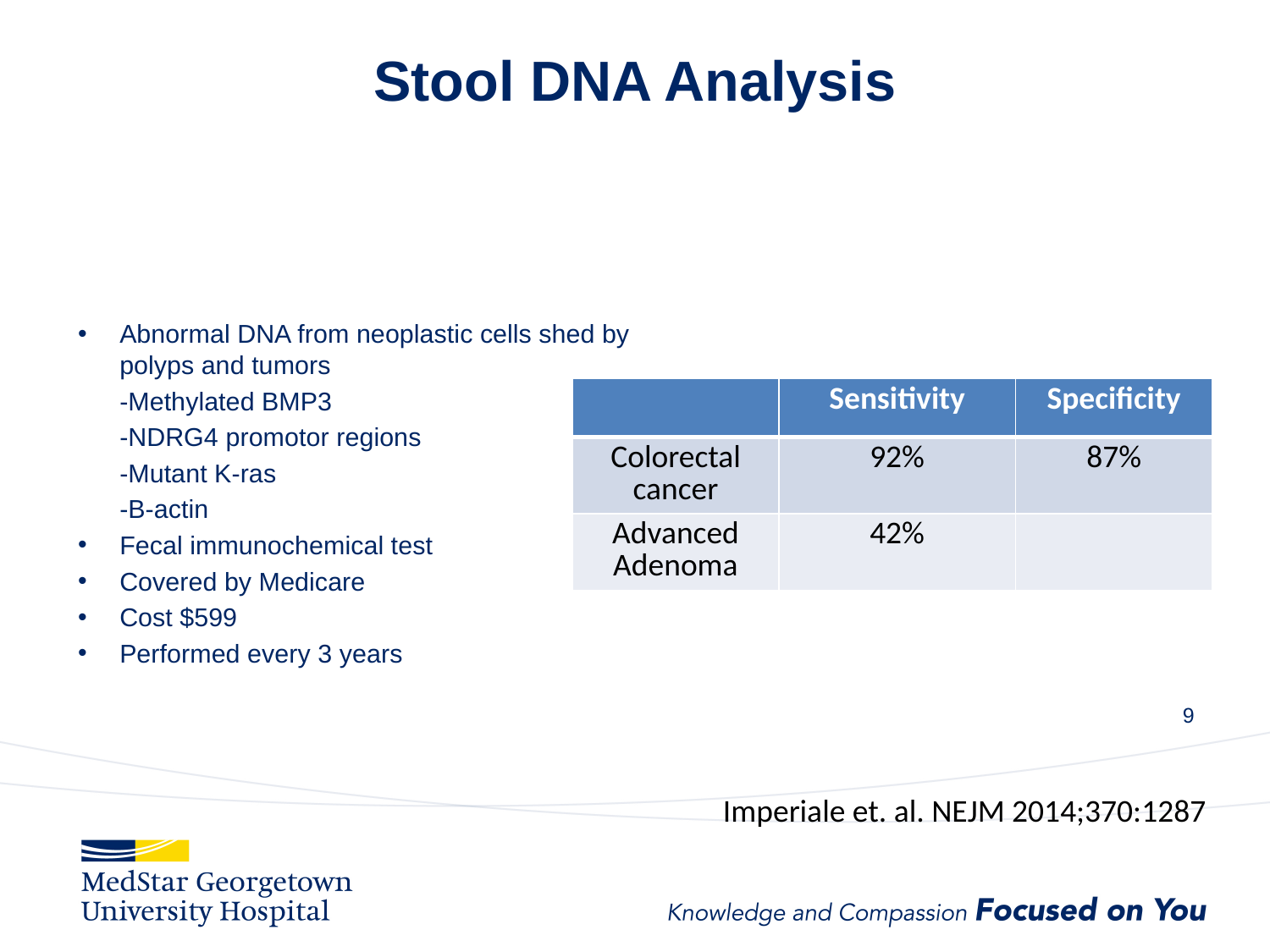

# Stool DNA Analysis
Abnormal DNA from neoplastic cells shed by polyps and tumors
	-Methylated BMP3
	-NDRG4 promotor regions
	-Mutant K-ras
	-B-actin
Fecal immunochemical test
Covered by Medicare
Cost $599
Performed every 3 years

|  | Sensitivity | Specificity |
| --- | --- | --- |
| Colorectal cancer | 92% | 87% |
| Advanced Adenoma | 42% |  |
9
Imperiale et. al. NEJM 2014;370:1287